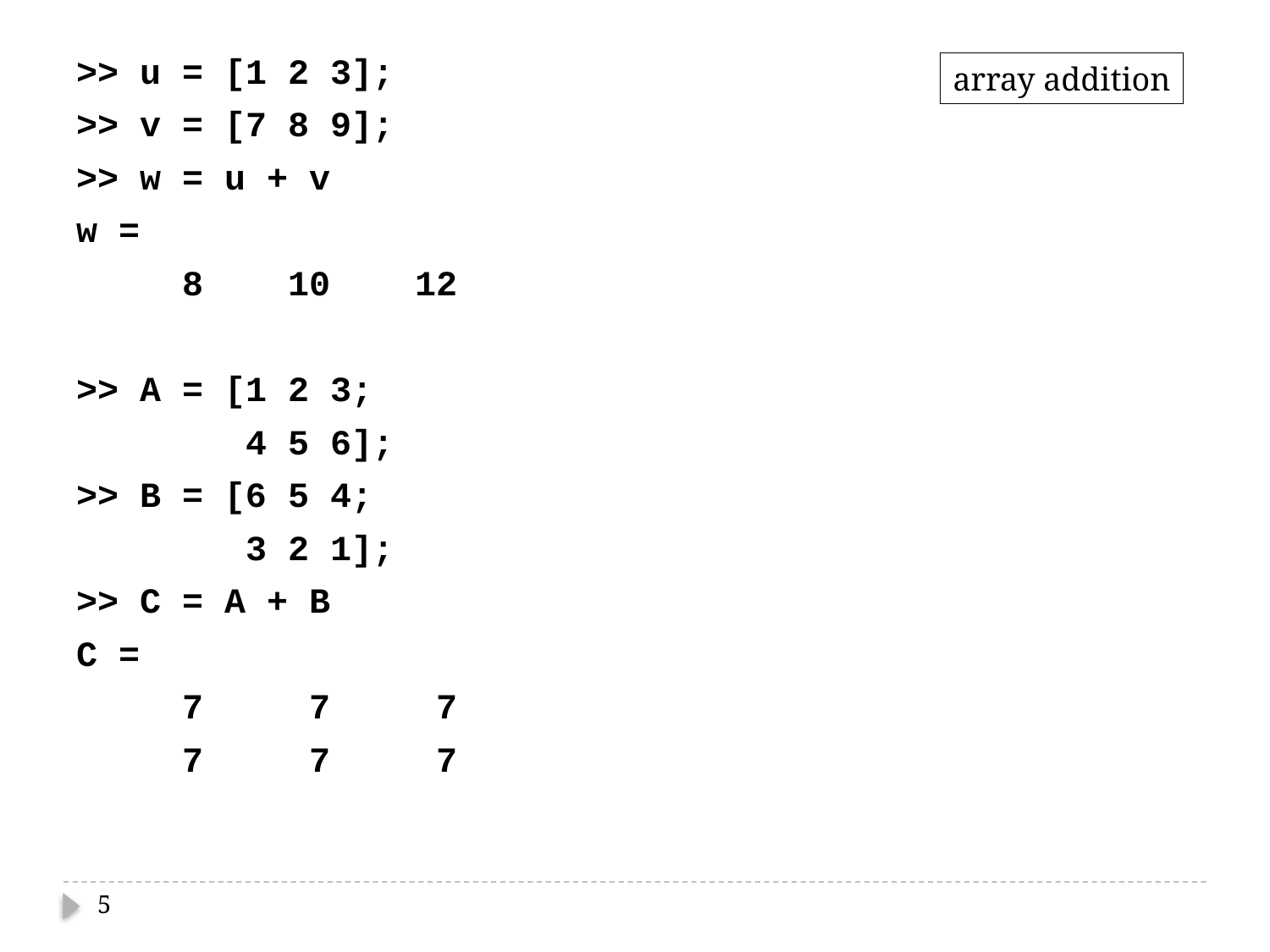

>> u = [1 2 3];
>> v = [7 8 9];
>> w = u + v
w =
     8    10    12

>> A = [1 2 3;
        4 5 6];
>> B = [6 5 4;
        3 2 1];
>> C = A + B
C =
     7     7     7
     7     7     7
array addition
5